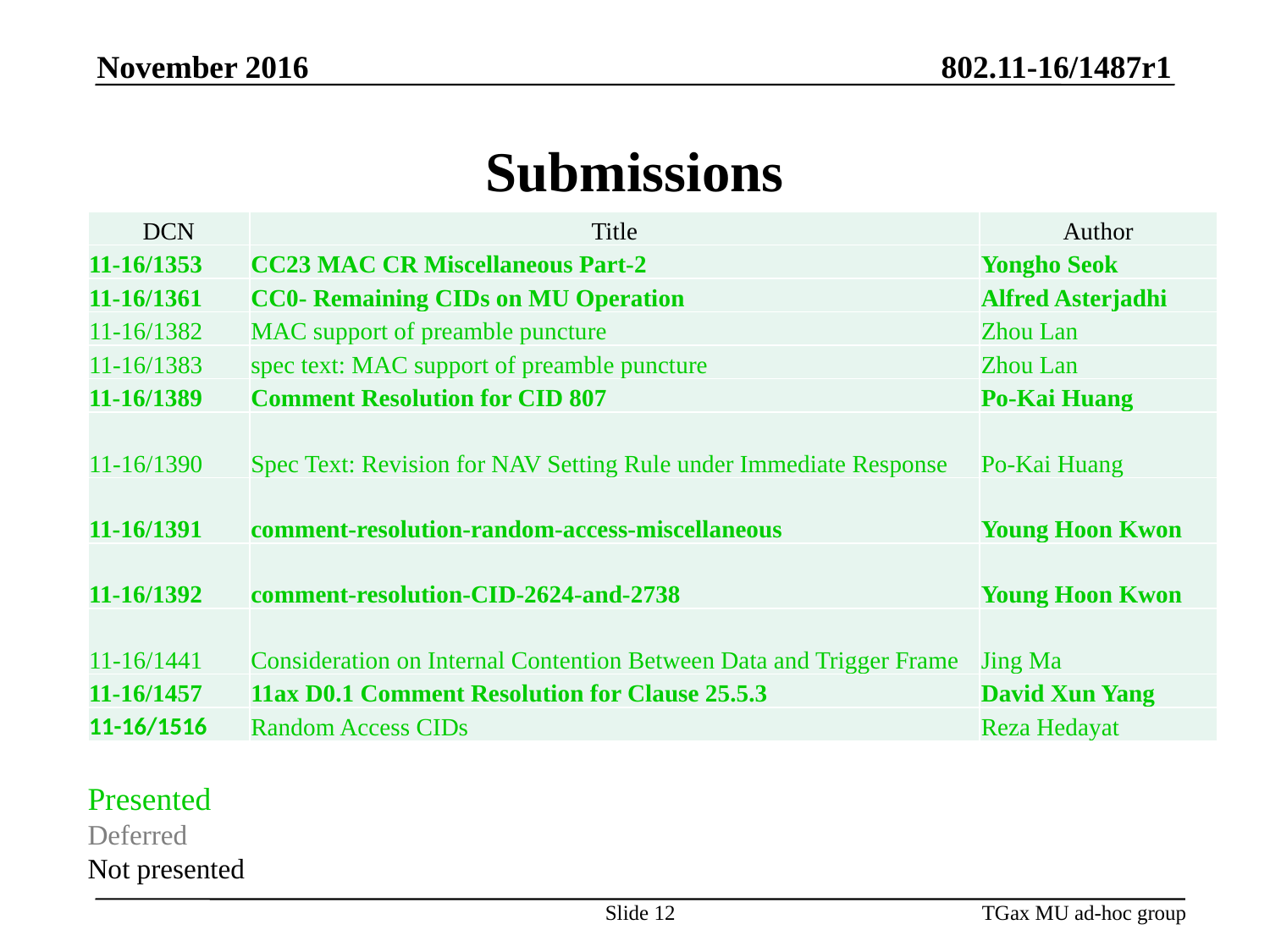

November 2016
# Submissions
| DCN | Title | Author |
| --- | --- | --- |
| 11-16/1353 | CC23 MAC CR Miscellaneous Part-2 | Yongho Seok |
| 11-16/1361 | CC0- Remaining CIDs on MU Operation | Alfred Asterjadhi |
| 11-16/1382 | MAC support of preamble puncture | Zhou Lan |
| 11-16/1383 | spec text: MAC support of preamble puncture | Zhou Lan |
| 11-16/1389 | Comment Resolution for CID 807 | Po-Kai Huang |
| 11-16/1390 | Spec Text: Revision for NAV Setting Rule under Immediate Response | Po-Kai Huang |
| 11-16/1391 | comment-resolution-random-access-miscellaneous | Young Hoon Kwon |
| 11-16/1392 | comment-resolution-CID-2624-and-2738 | Young Hoon Kwon |
| 11-16/1441 | Consideration on Internal Contention Between Data and Trigger Frame | Jing Ma |
| 11-16/1457 | 11ax D0.1 Comment Resolution for Clause 25.5.3 | David Xun Yang |
| 11-16/1516 | Random Access CIDs | Reza Hedayat |
Presented
Deferred
Not presented
Slide 12
TGax MU ad-hoc group